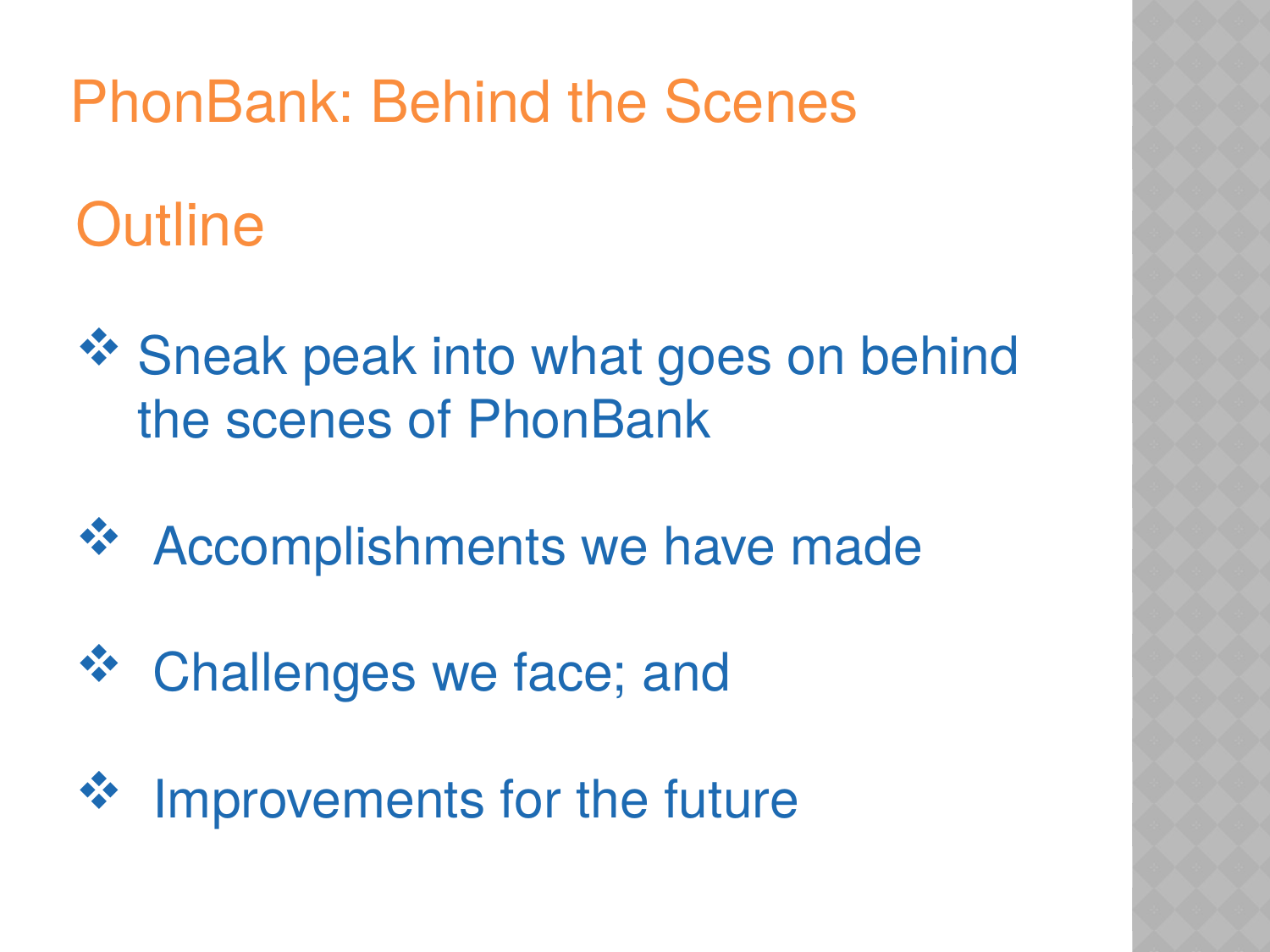

# PhonBank: Behind the Scenes
Outline

Sneak peak into what goes on behind the scenes of PhonBank

 Accomplishments we have made

 Challenges we face; and

 Improvements for the future